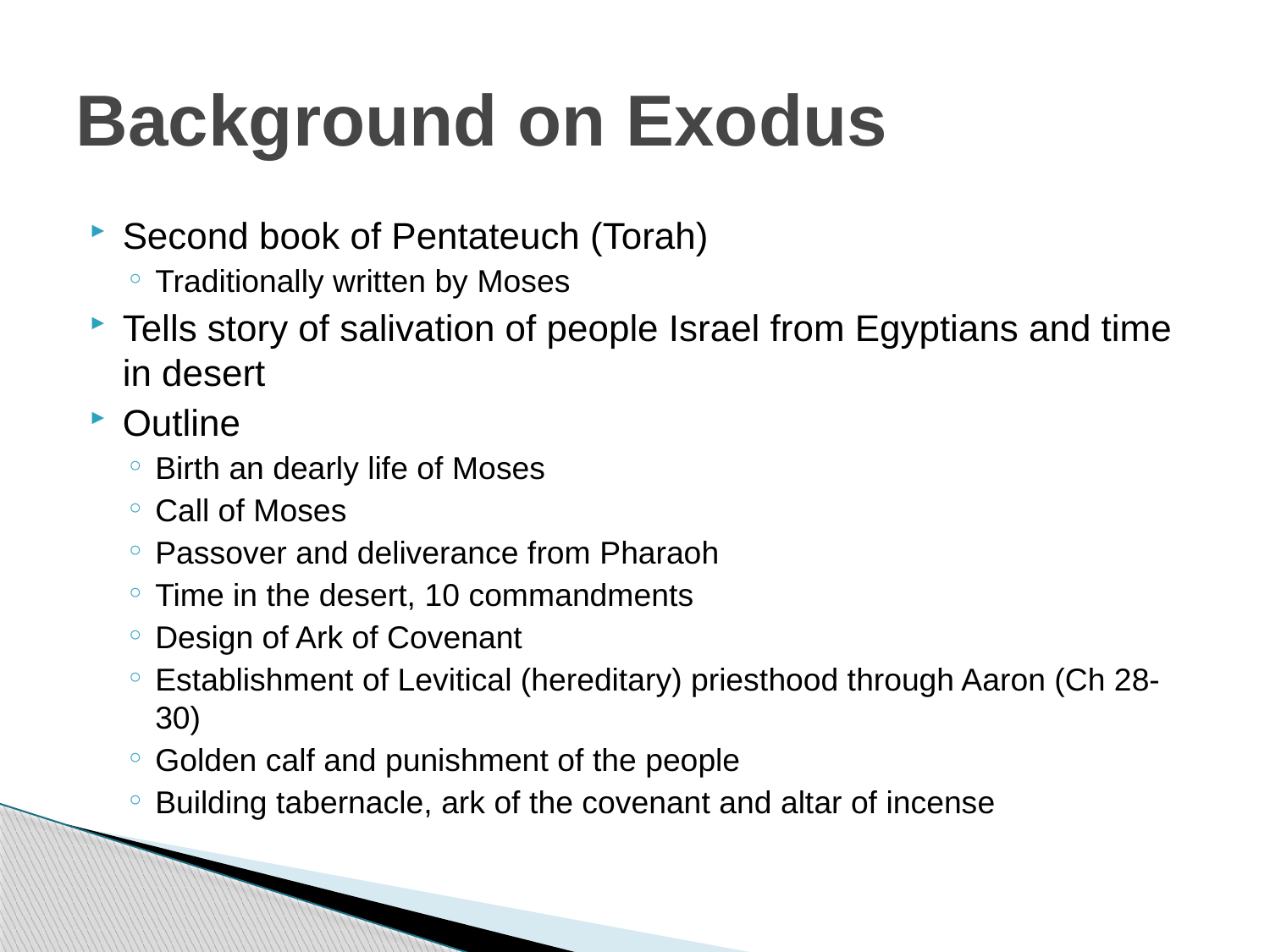

# Background on Exodus
Second book of Pentateuch (Torah)
Traditionally written by Moses
Tells story of salivation of people Israel from Egyptians and time in desert
Outline
Birth an dearly life of Moses
Call of Moses
Passover and deliverance from Pharaoh
Time in the desert, 10 commandments
Design of Ark of Covenant
Establishment of Levitical (hereditary) priesthood through Aaron (Ch 28-30)
Golden calf and punishment of the people
Building tabernacle, ark of the covenant and altar of incense